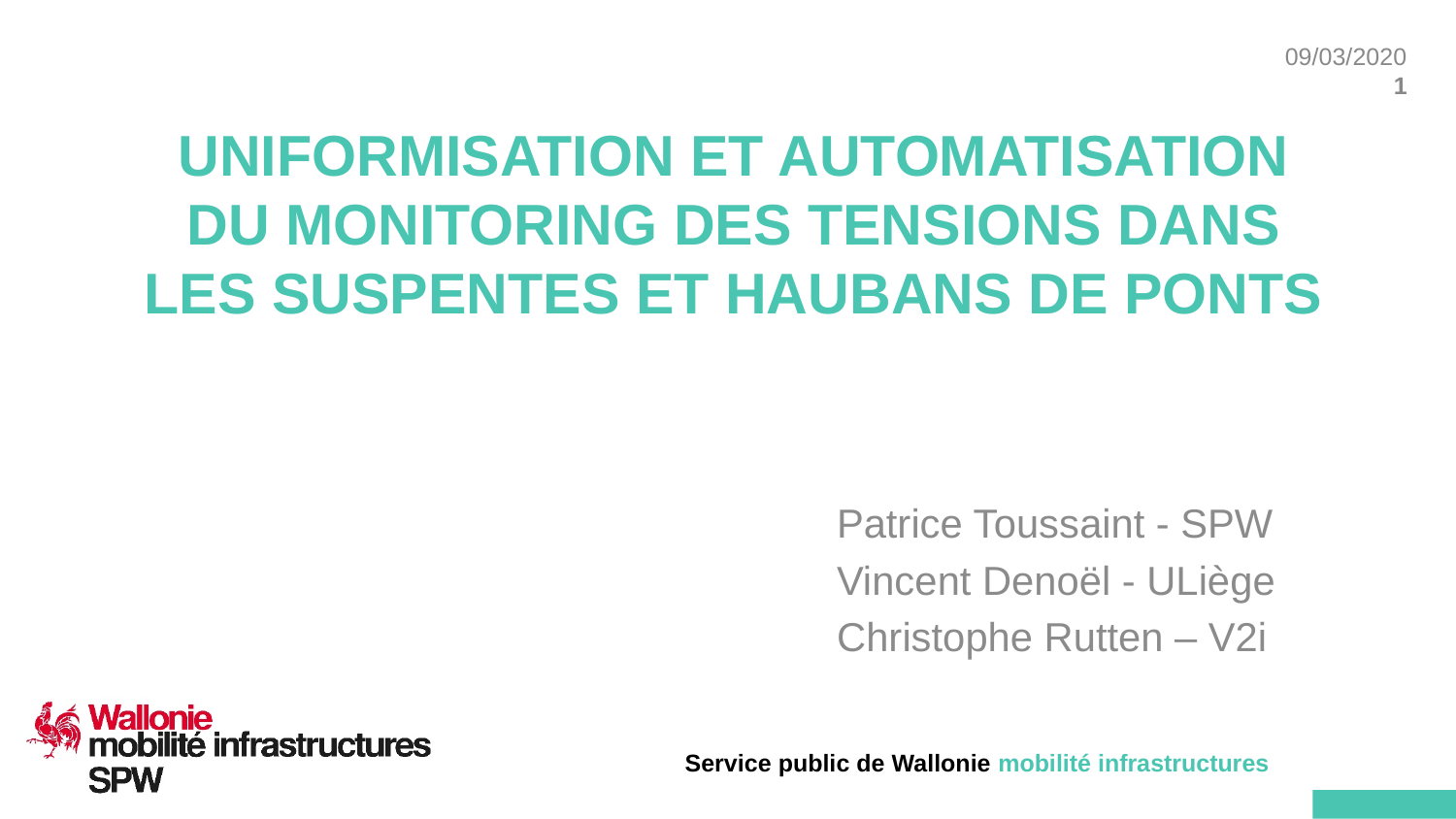

# Uniformisation et automatisation du monitoring des tensions dans les suspentes et haubans de ponts
Patrice Toussaint - SPW
Vincent Denoël - ULiège
Christophe Rutten – V2i